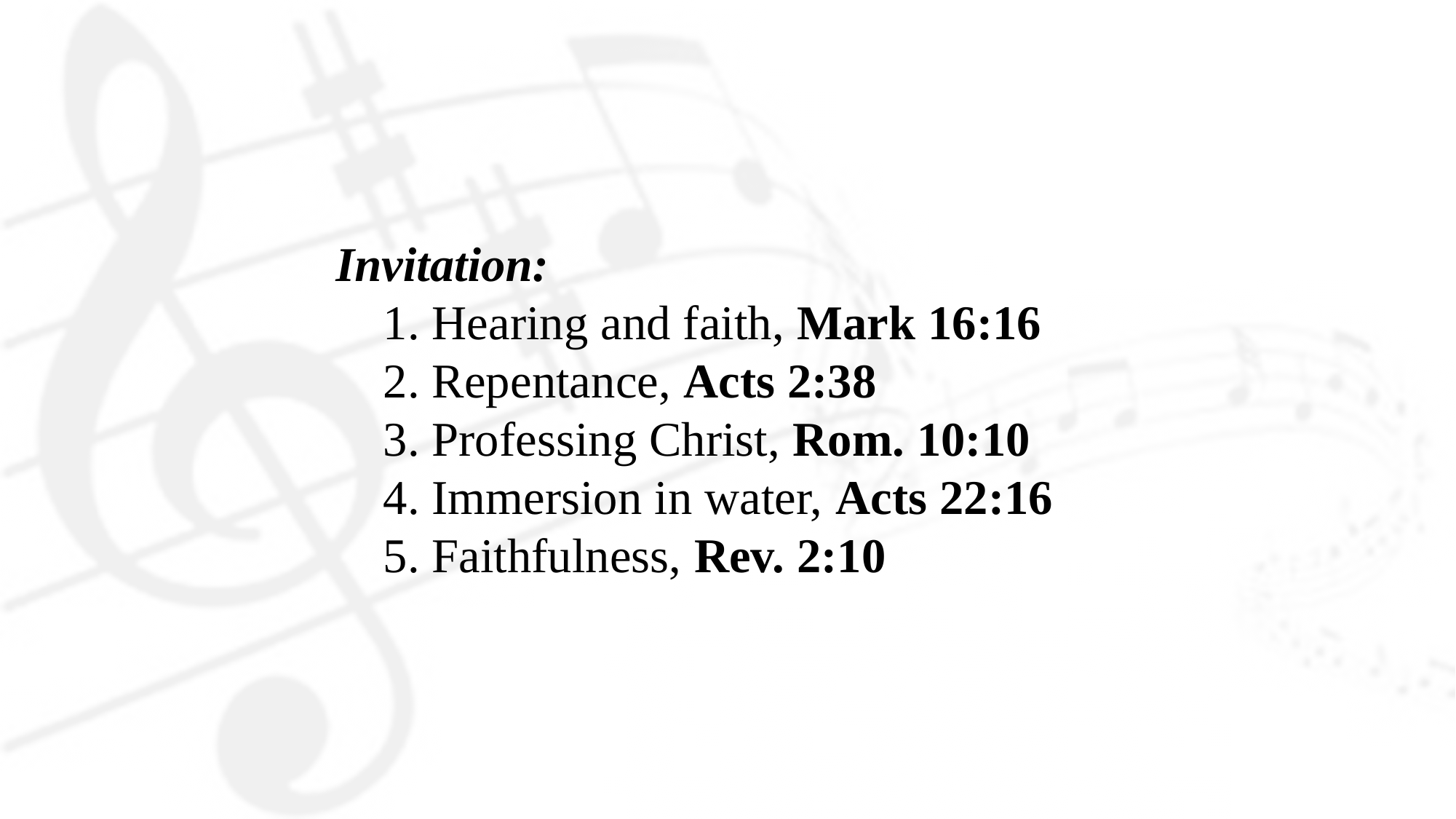

Invitation:
1. Hearing and faith, Mark 16:16
2. Repentance, Acts 2:38
3. Professing Christ, Rom. 10:10
4. Immersion in water, Acts 22:16
5. Faithfulness, Rev. 2:10